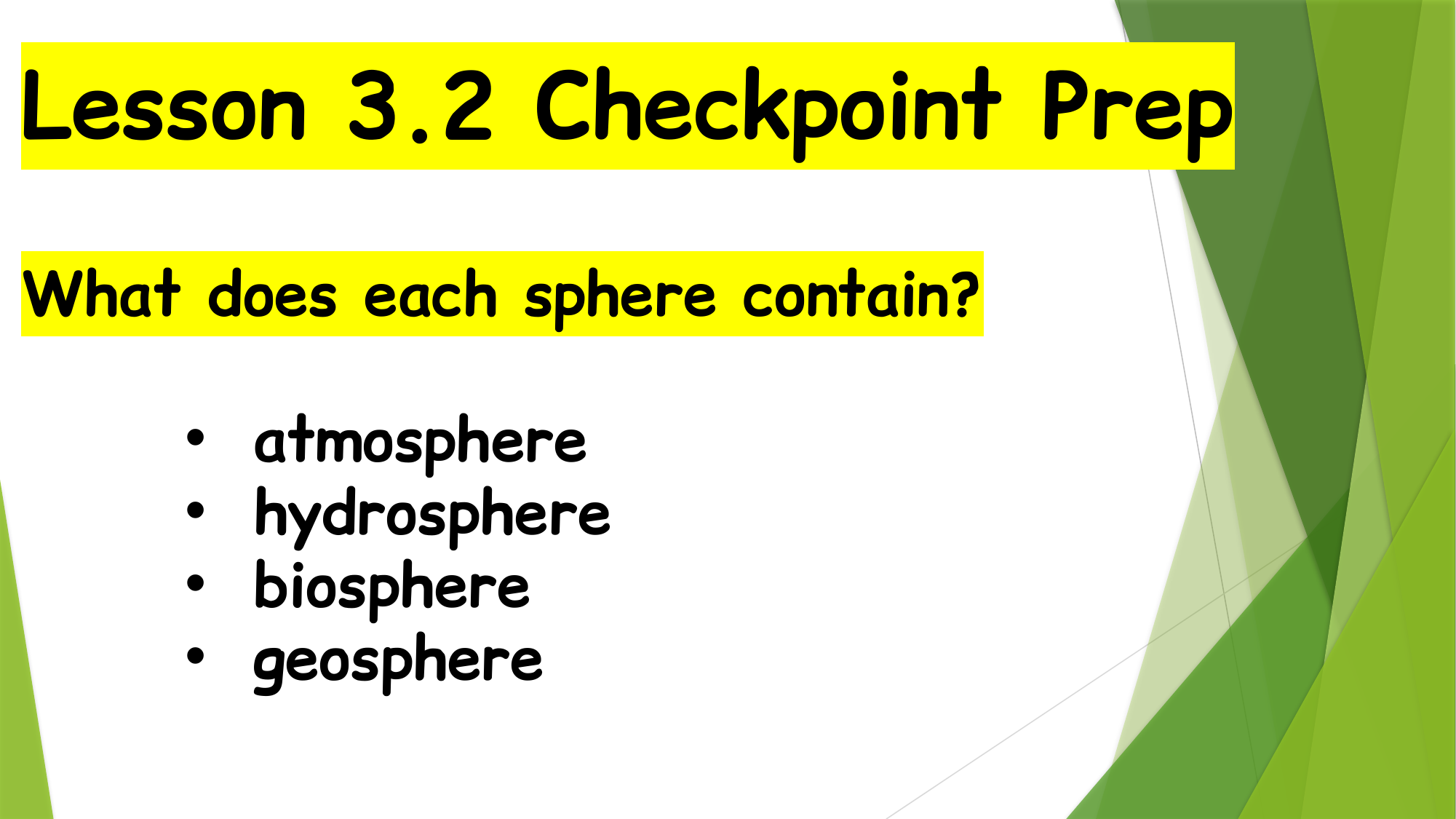

Lesson 3.2 Checkpoint Prep

What does each sphere contain?

atmosphere
hydrosphere
biosphere
geosphere